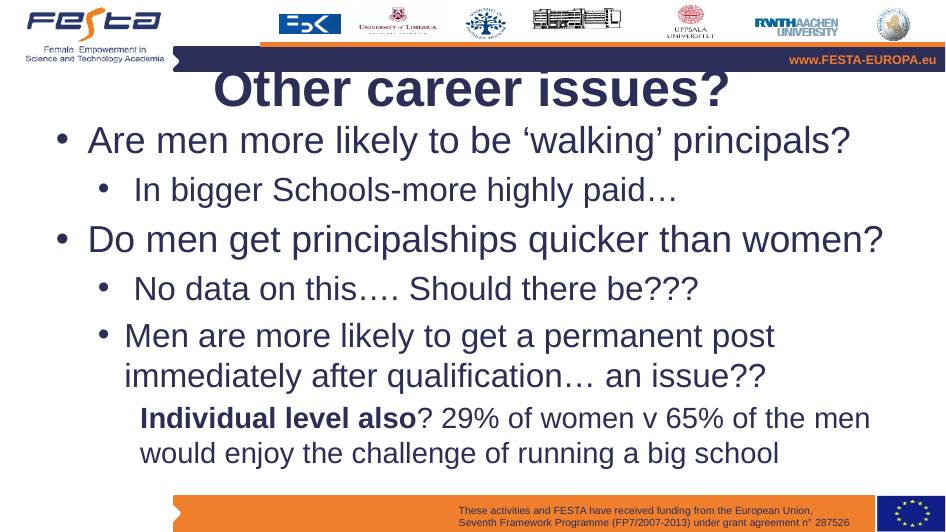

# Other career issues?
Are men more likely to be ‘walking’ principals?
 In bigger Schools-more highly paid…
Do men get principalships quicker than women?
 No data on this…. Should there be???
Men are more likely to get a permanent post immediately after qualification… an issue??
Individual level also? 29% of women v 65% of the men  would enjoy the challenge of running a big school